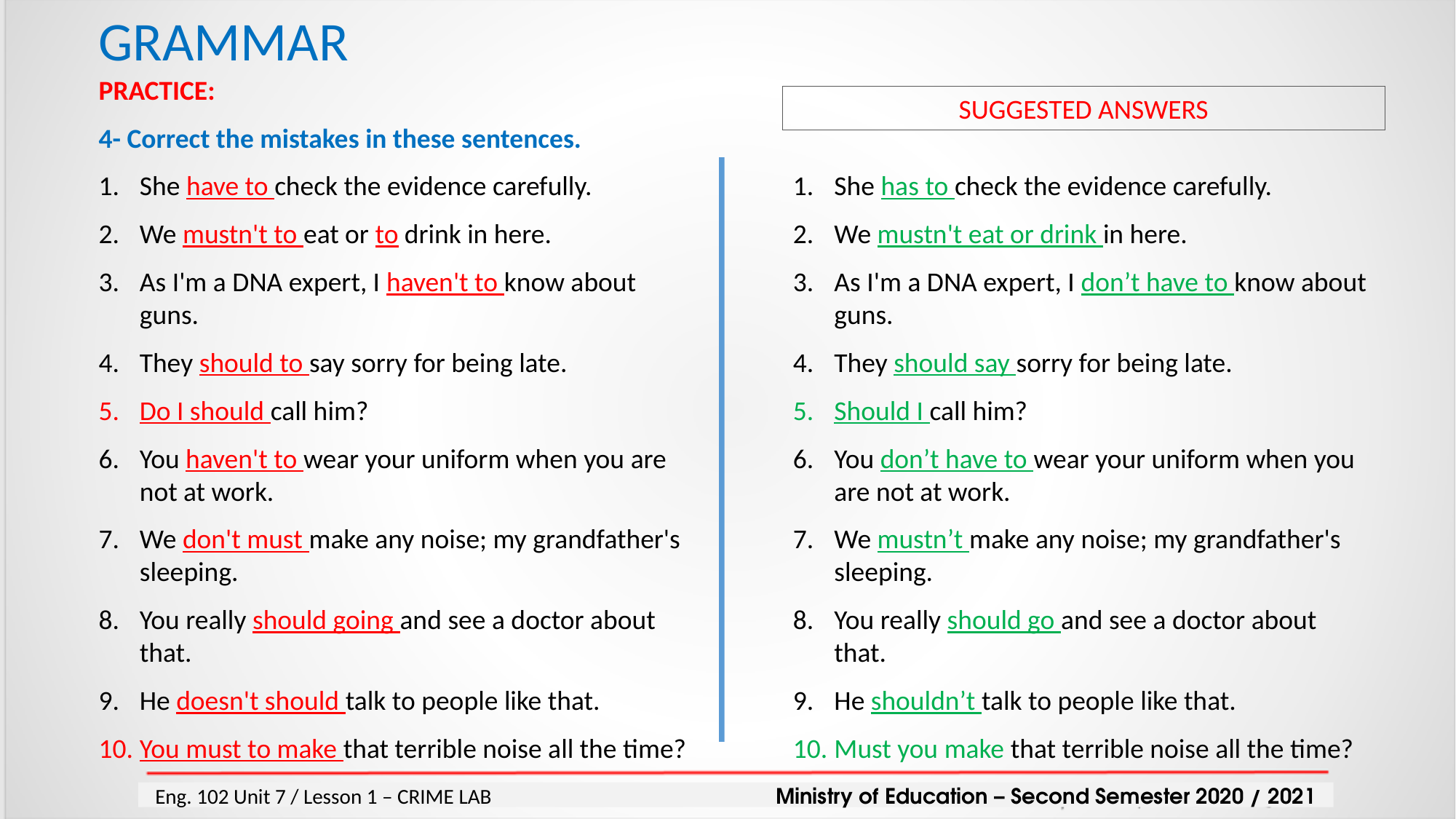

# GRAMMAR
PRACTICE:
4- Correct the mistakes in these sentences.
She have to check the evidence carefully.
We mustn't to eat or to drink in here.
As I'm a DNA expert, I haven't to know about guns.
They should to say sorry for being late.
Do I should call him?
You haven't to wear your uniform when you are not at work.
We don't must make any noise; my grandfather's sleeping.
You really should going and see a doctor about that.
He doesn't should talk to people like that.
You must to make that terrible noise all the time?

She has to check the evidence carefully.
We mustn't eat or drink in here.
As I'm a DNA expert, I don’t have to know about guns.
They should say sorry for being late.
Should I call him?
You don’t have to wear your uniform when you are not at work.
We mustn’t make any noise; my grandfather's sleeping.
You really should go and see a doctor about that.
He shouldn’t talk to people like that.
Must you make that terrible noise all the time?
SUGGESTED ANSWERS

Eng. 102 Unit 7 / Lesson 1 – CRIME LAB                                                            Ministry of Education – Second Semester 2020 / 2021